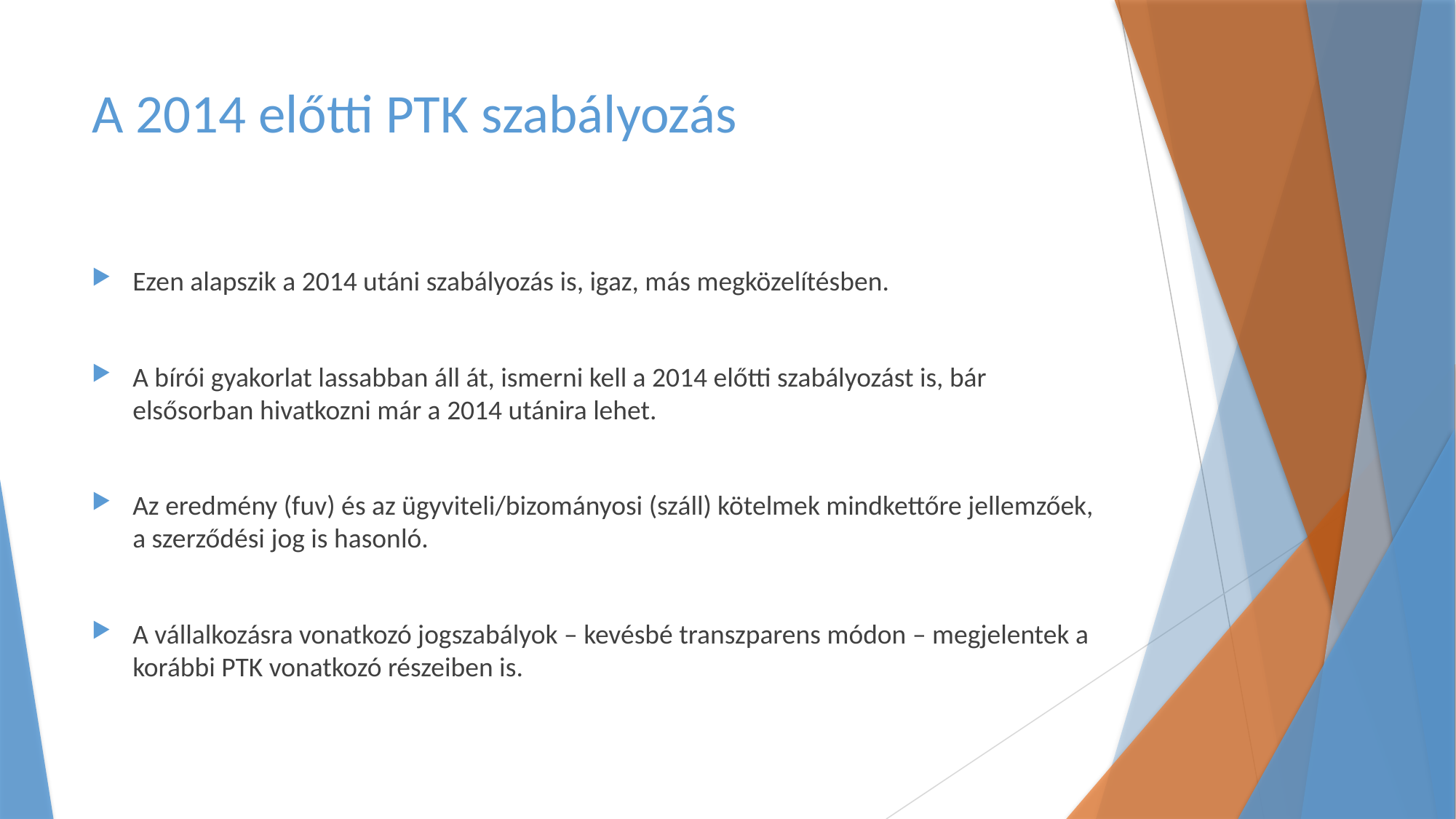

# A 2014 előtti PTK szabályozás
Ezen alapszik a 2014 utáni szabályozás is, igaz, más megközelítésben.

A bírói gyakorlat lassabban áll át, ismerni kell a 2014 előtti szabályozást is, bár elsősorban hivatkozni már a 2014 utánira lehet.

Az eredmény (fuv) és az ügyviteli/bizományosi (száll) kötelmek mindkettőre jellemzőek, a szerződési jog is hasonló.

A vállalkozásra vonatkozó jogszabályok – kevésbé transzparens módon – megjelentek a korábbi PTK vonatkozó részeiben is.